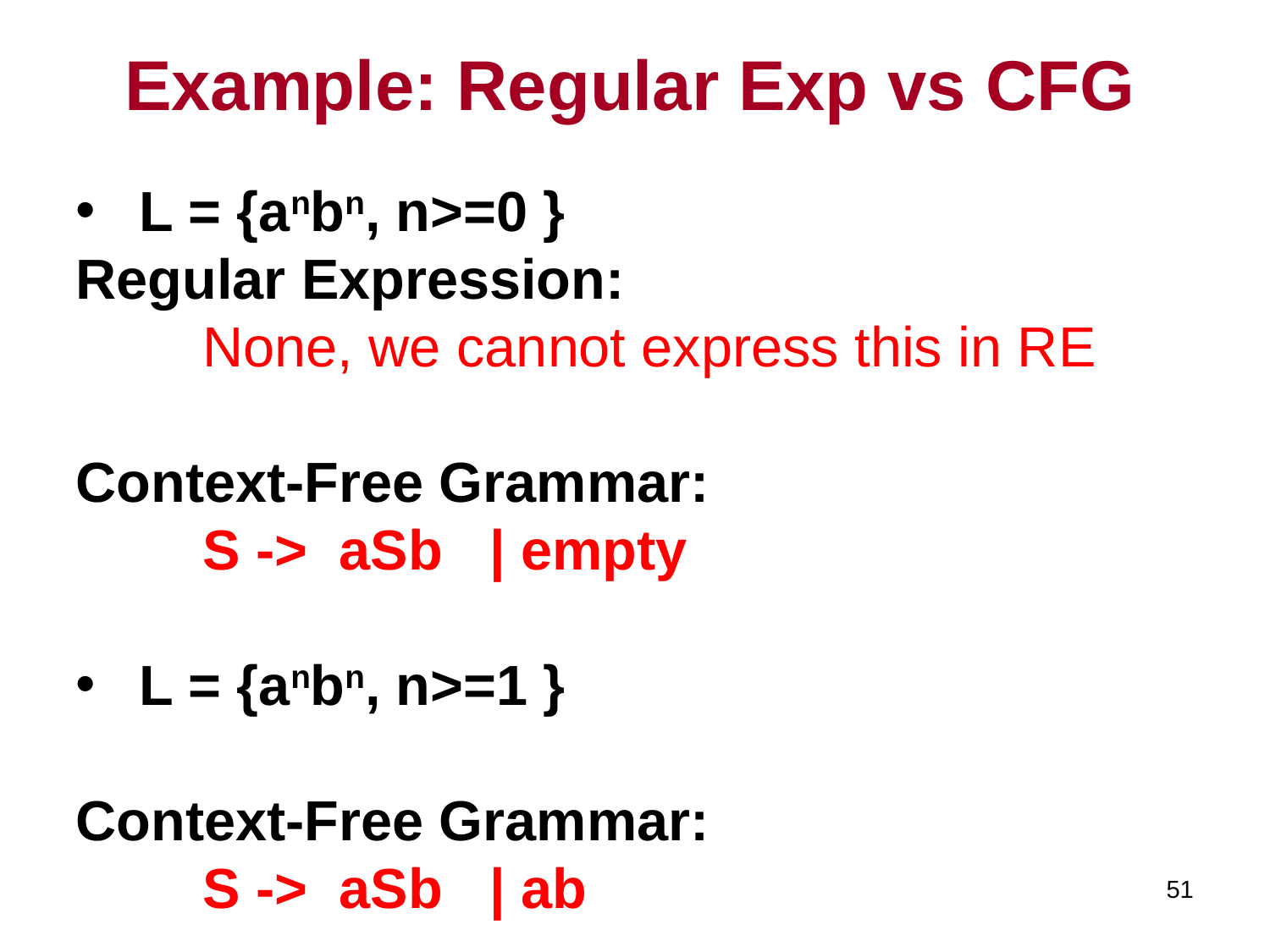

# Example: Regular Exp vs CFG
L = {anbn, n>=0 }
Regular Expression:
	None, we cannot express this in RE

Context-Free Grammar:
	S ->  aSb   | empty

L = {anbn, n>=1 }

Context-Free Grammar:
	S ->  aSb   | ab

51